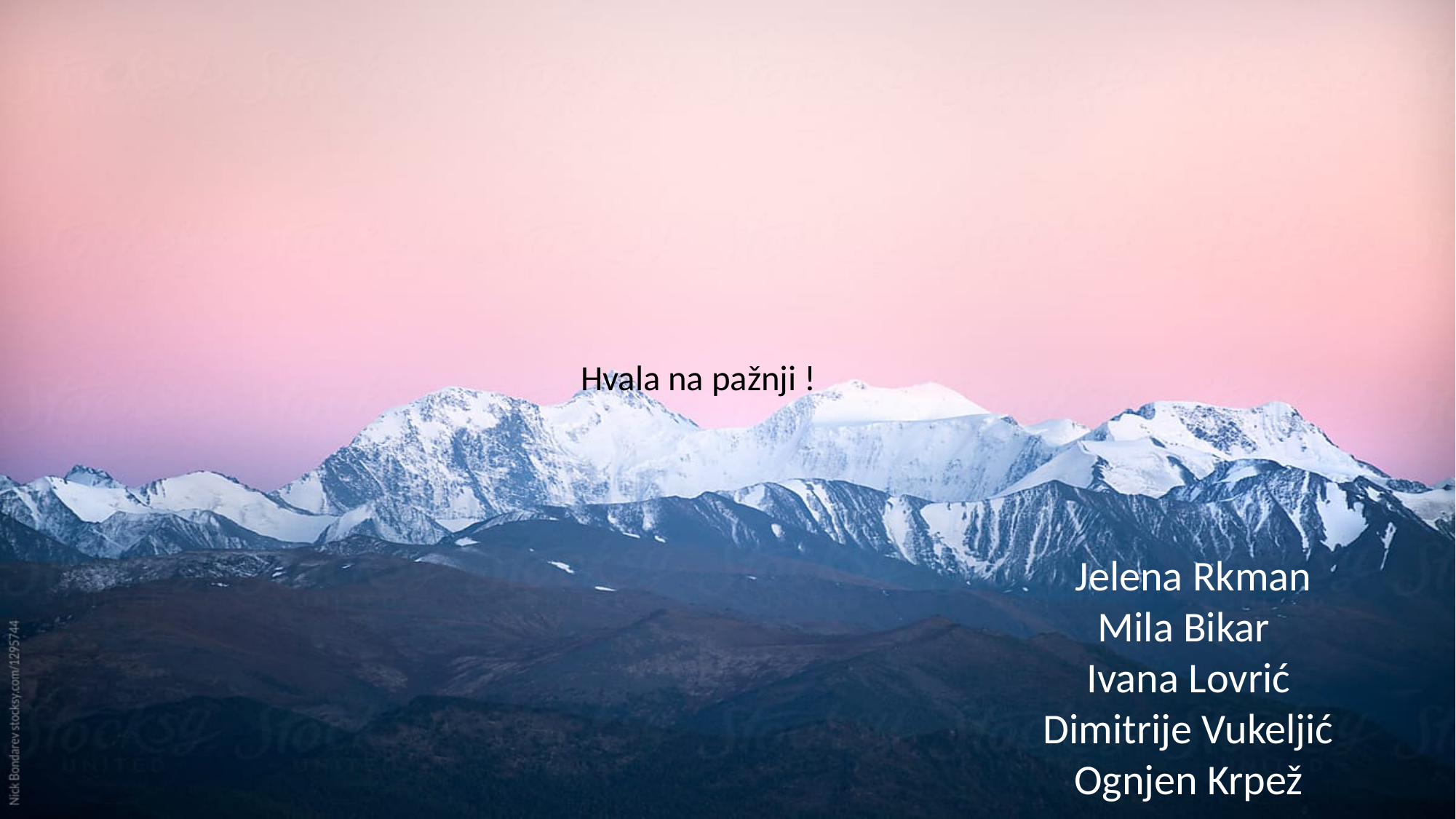

# Hvala na pažnji !
 Jelena Rkman
Mila Bikar 
Ivana Lovrić
Dimitrije Vukeljić
Ognjen Krpež